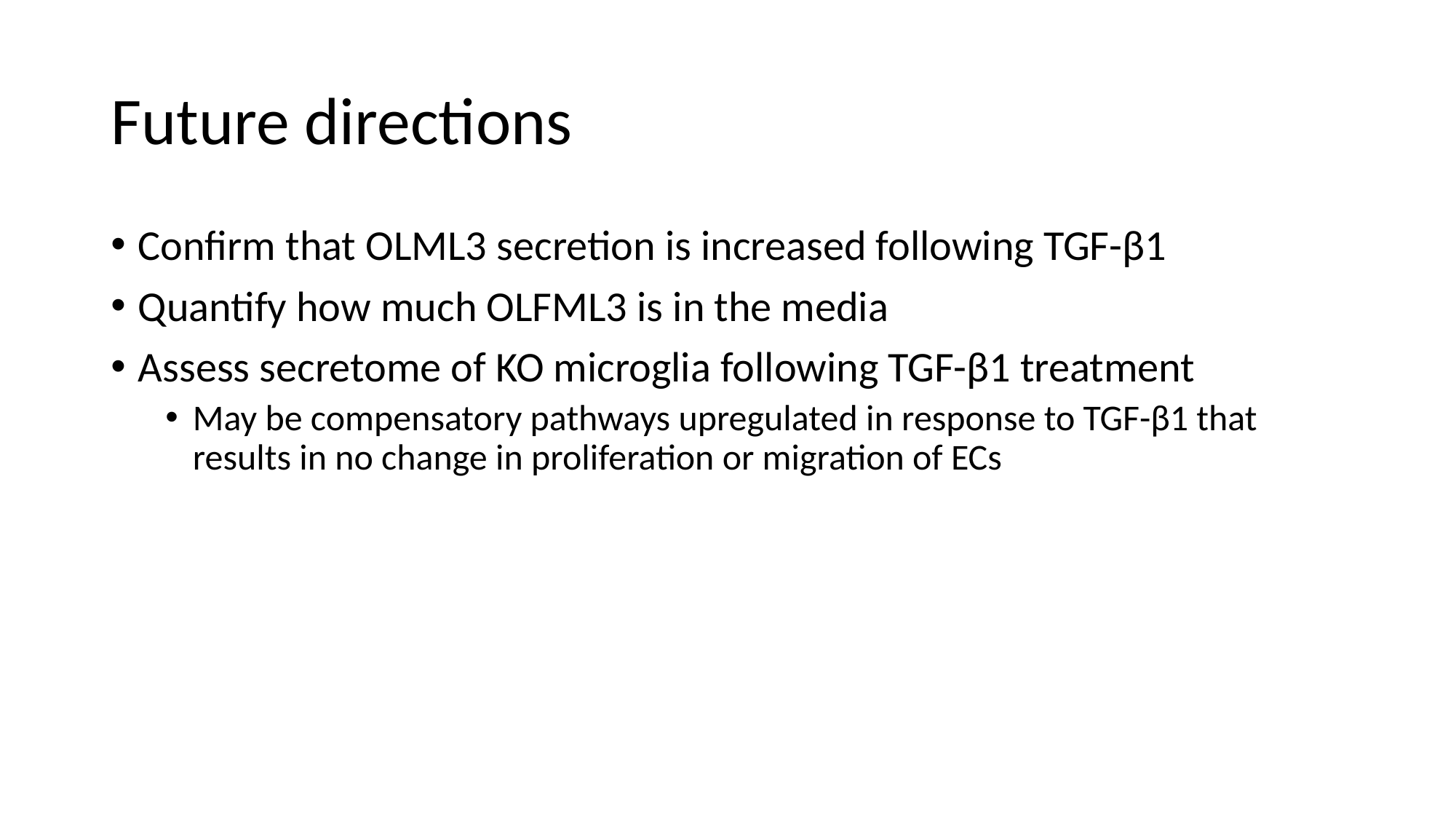

# Future directions
Confirm that OLML3 secretion is increased following TGF-β1
Quantify how much OLFML3 is in the media
Assess secretome of KO microglia following TGF-β1 treatment
May be compensatory pathways upregulated in response to TGF-β1 that results in no change in proliferation or migration of ECs